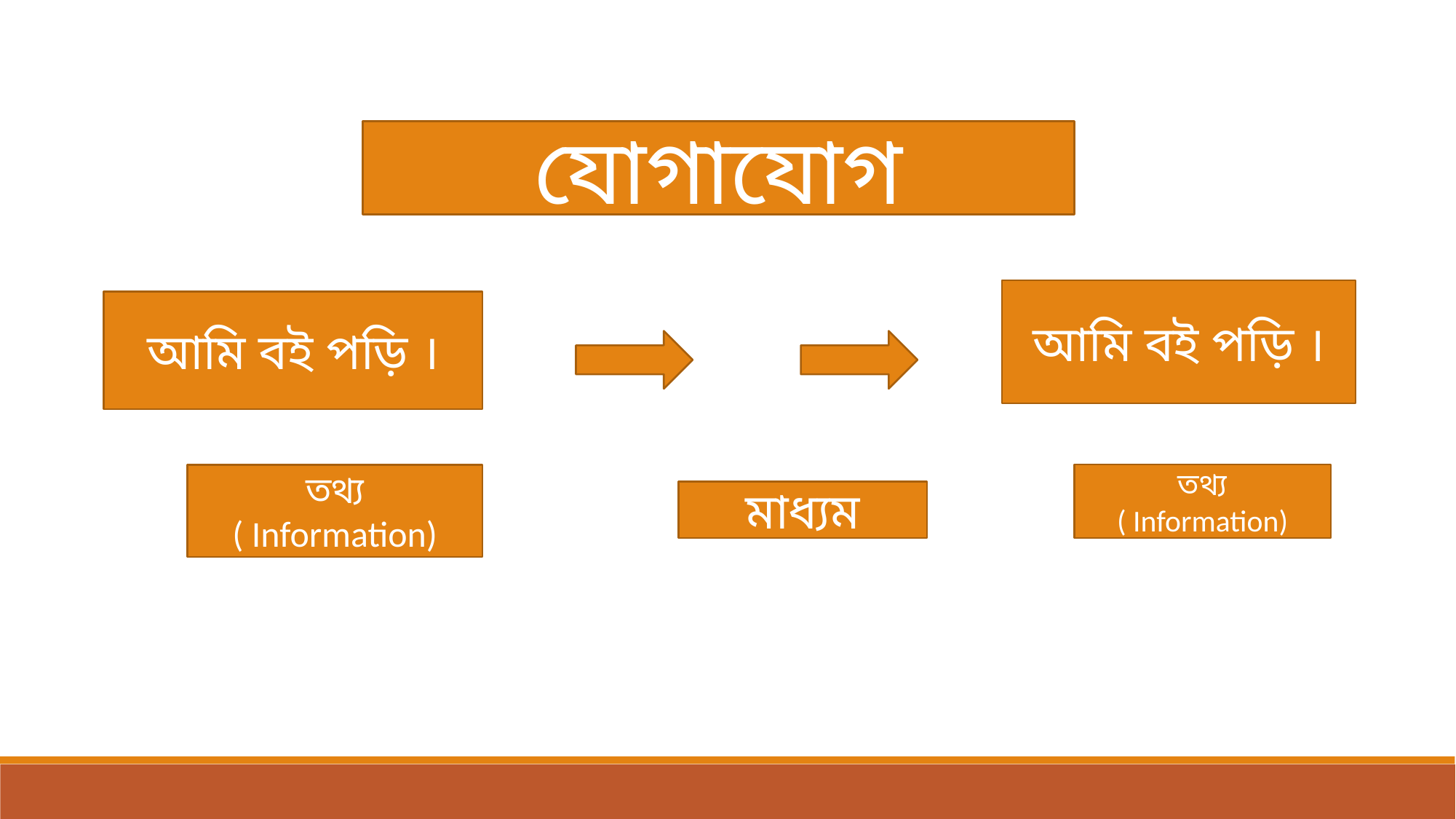

যোগাযোগ
আমি বই পড়ি ।
আমি বই পড়ি ।

তথ্য
( Information)
তথ্য
( Information)
মাধ্যম